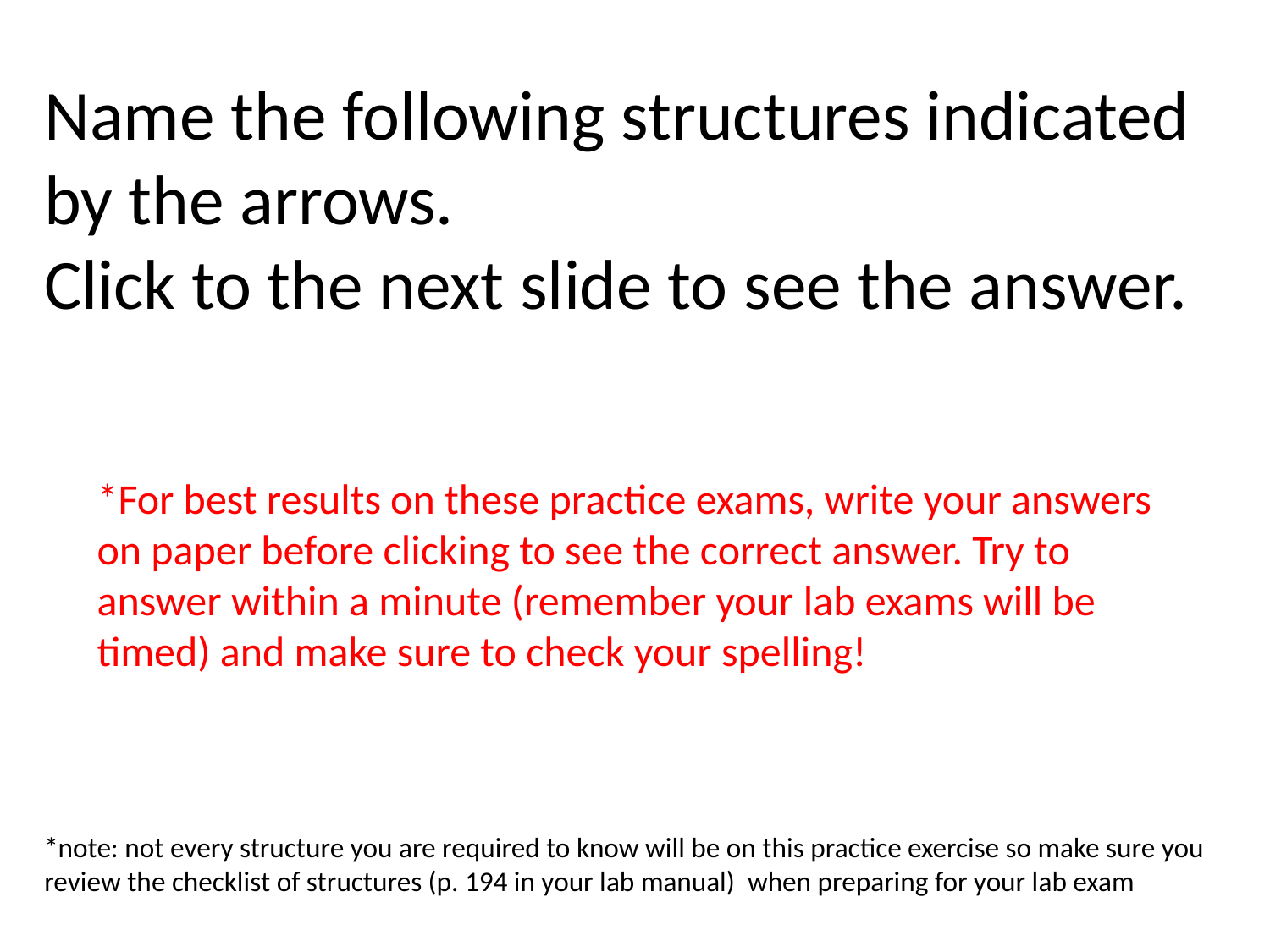

Name the following structures indicated by the arrows.
Click to the next slide to see the answer.
*For best results on these practice exams, write your answers on paper before clicking to see the correct answer. Try to answer within a minute (remember your lab exams will be timed) and make sure to check your spelling!
*note: not every structure you are required to know will be on this practice exercise so make sure you review the checklist of structures (p. 194 in your lab manual)  when preparing for your lab exam